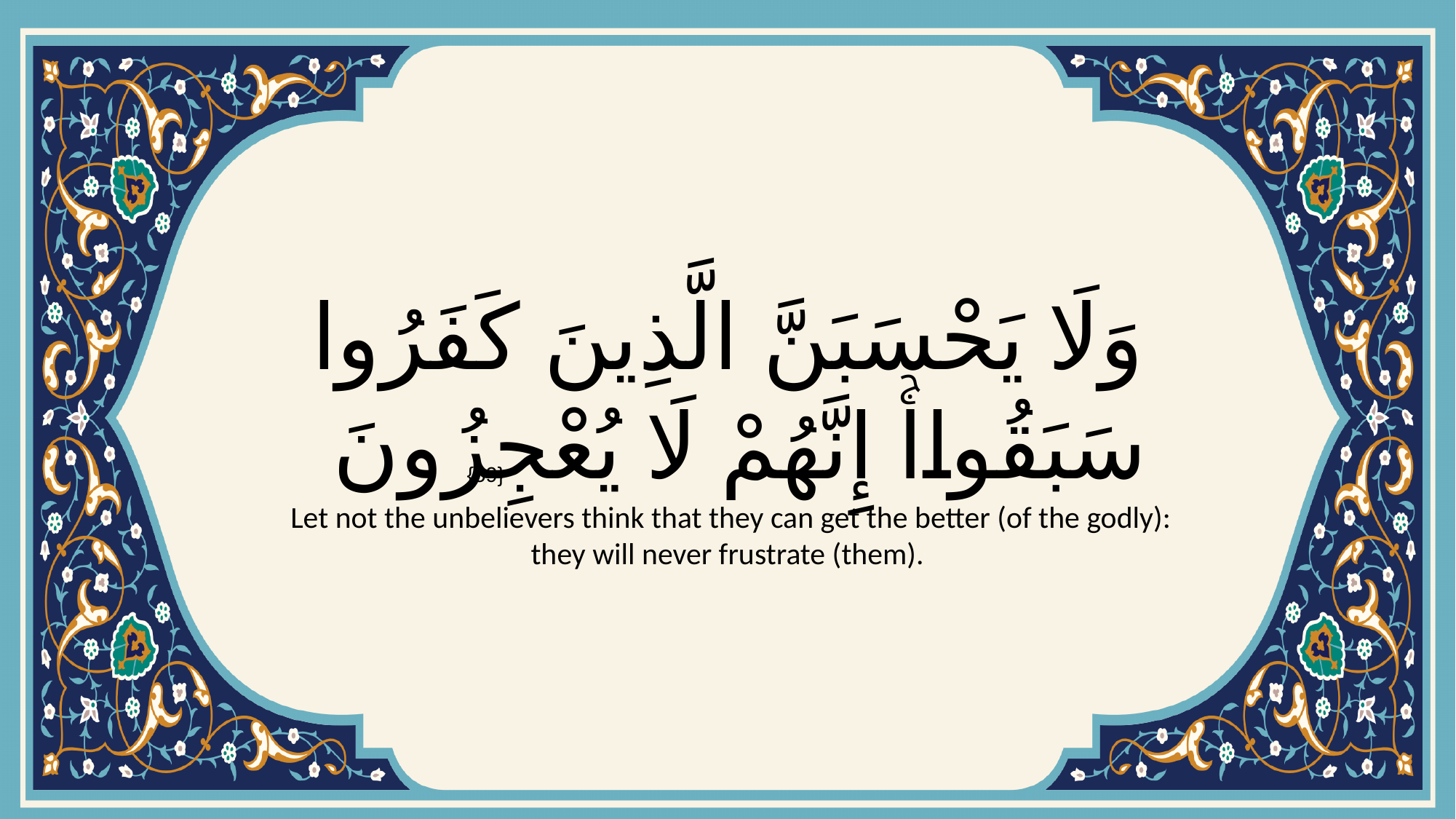

# وَلَا يَحْسَبَنَّ الَّذِينَ كَفَرُوا سَبَقُواۚ إِنَّهُمْ لَا يُعْجِزُونَ
{59}
 Let not the unbelievers think that they can get the better (of the godly): they will never frustrate (them).